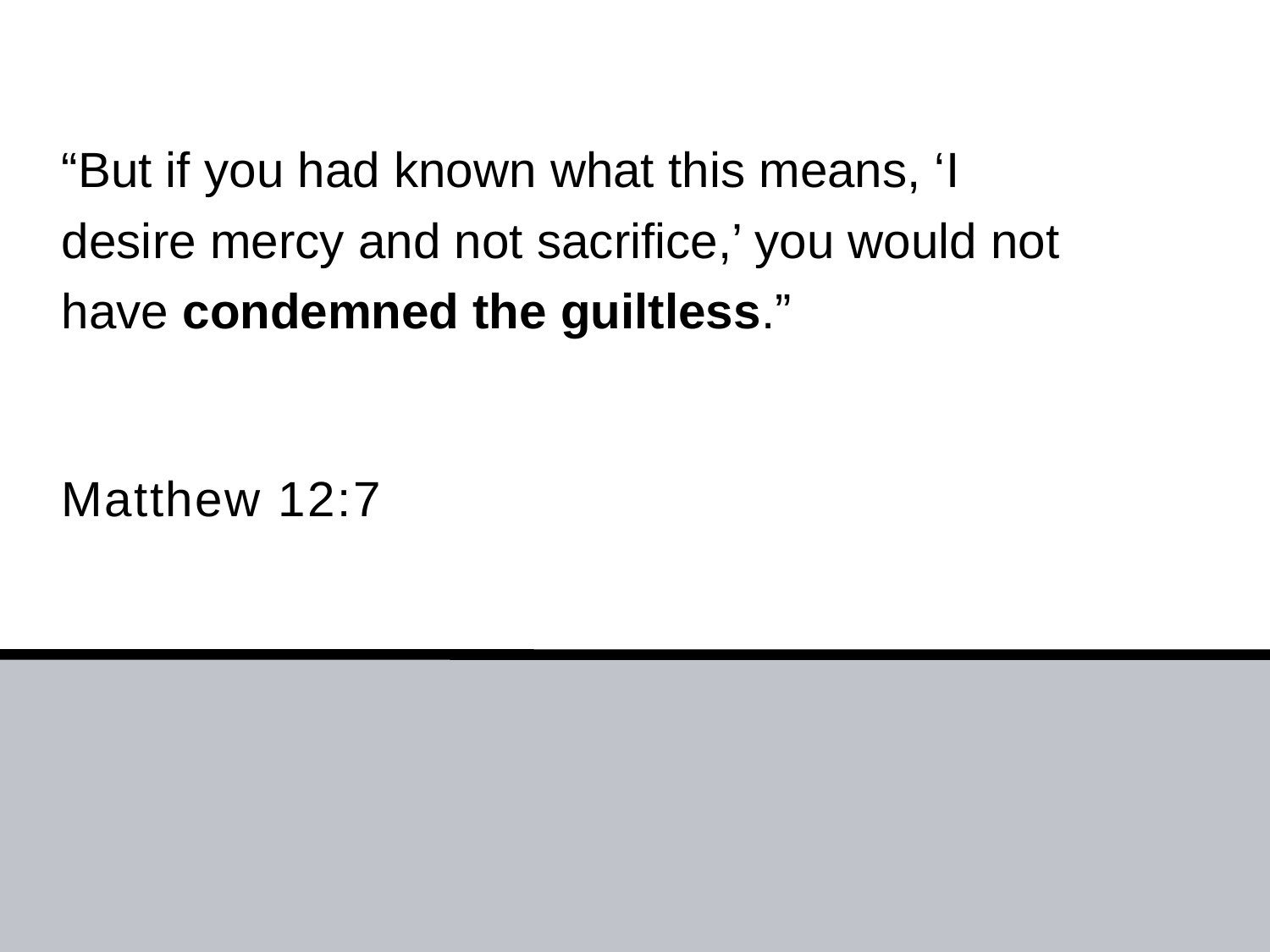

# “But if you had known what this means, ‘I desire mercy and not sacrifice,’ you would not have condemned the guiltless.”
Matthew 12:7